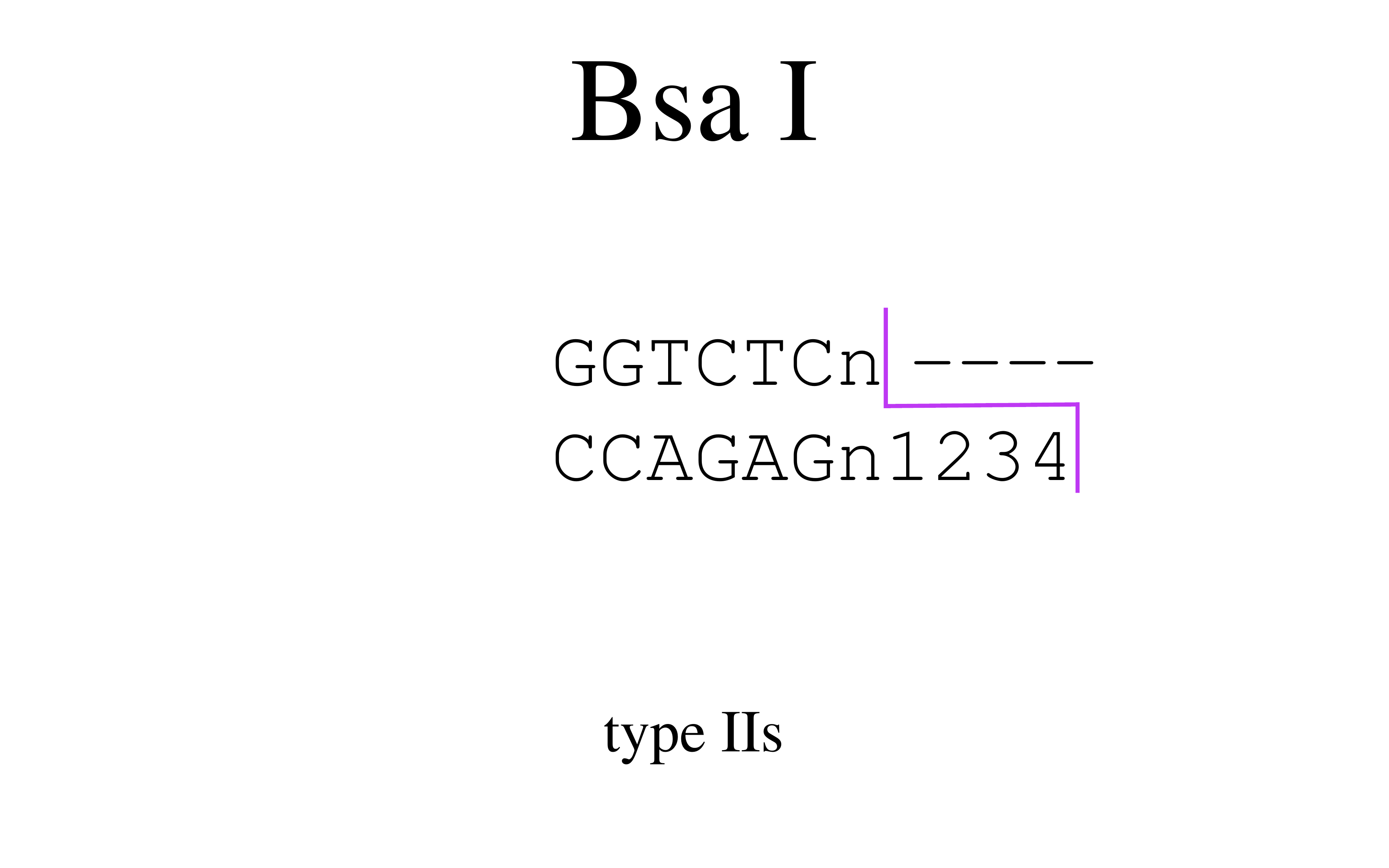

Bsa I
GGTCTCn
CCAGAGn1234
       ----

type IIs